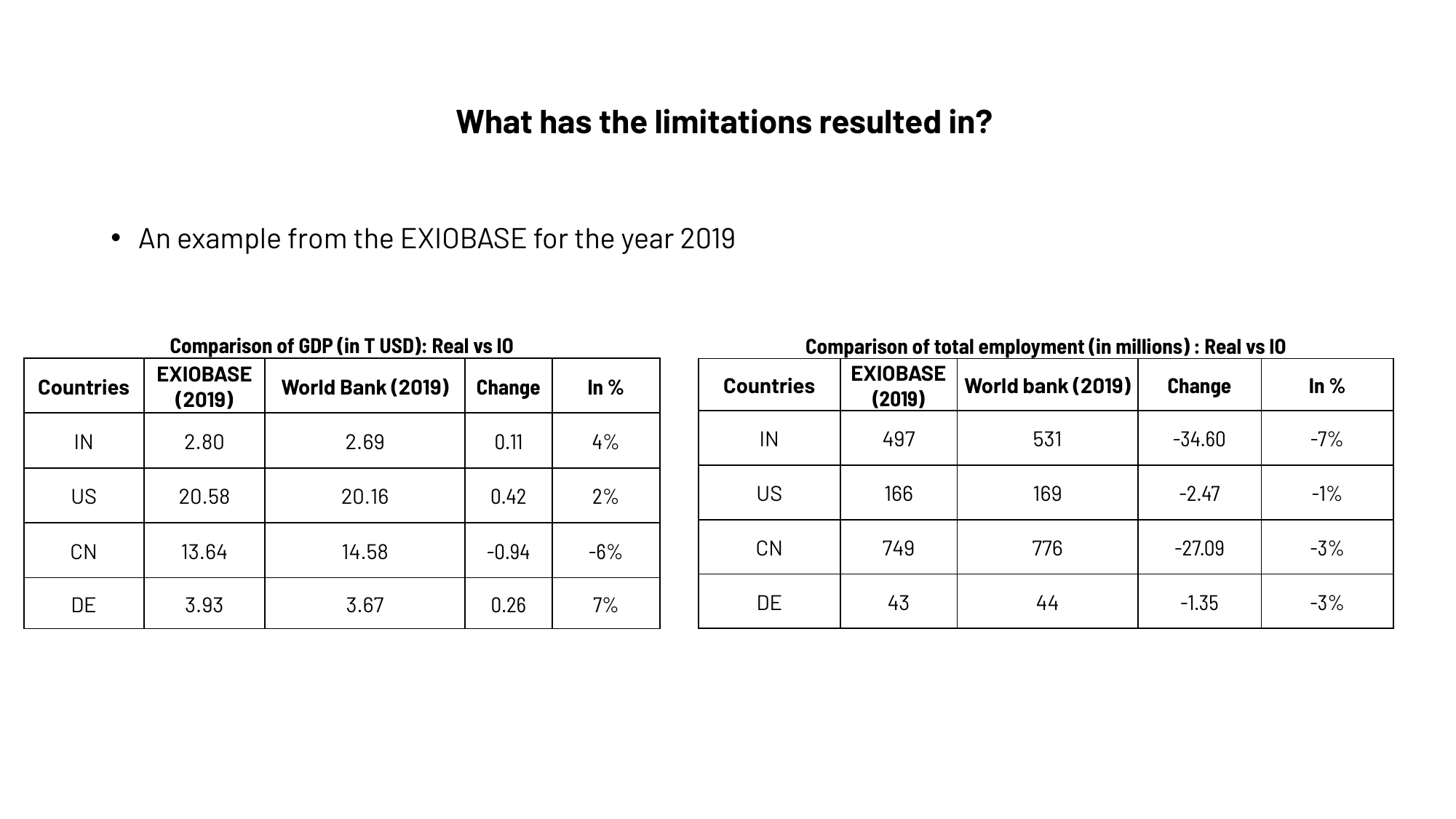

# What has the limitations resulted in?
An example from the EXIOBASE for the year 2019
| Comparison of GDP (in T USD): Real vs IO |  |  |  |  |
| --- | --- | --- | --- | --- |
| Countries | EXIOBASE (2019) | World Bank (2019) | Change | In % |
| IN | 2.80 | 2.69 | 0.11 | 4% |
| US | 20.58 | 20.16 | 0.42 | 2% |
| CN | 13.64 | 14.58 | -0.94 | -6% |
| DE | 3.93 | 3.67 | 0.26 | 7% |
| Comparison of total employment (in millions) : Real vs IO |  |  |  |  |
| --- | --- | --- | --- | --- |
| Countries | EXIOBASE (2019) | World bank (2019) | Change | In % |
| IN | 497 | 531 | -34.60 | -7% |
| US | 166 | 169 | -2.47 | -1% |
| CN | 749 | 776 | -27.09 | -3% |
| DE | 43 | 44 | -1.35 | -3% |